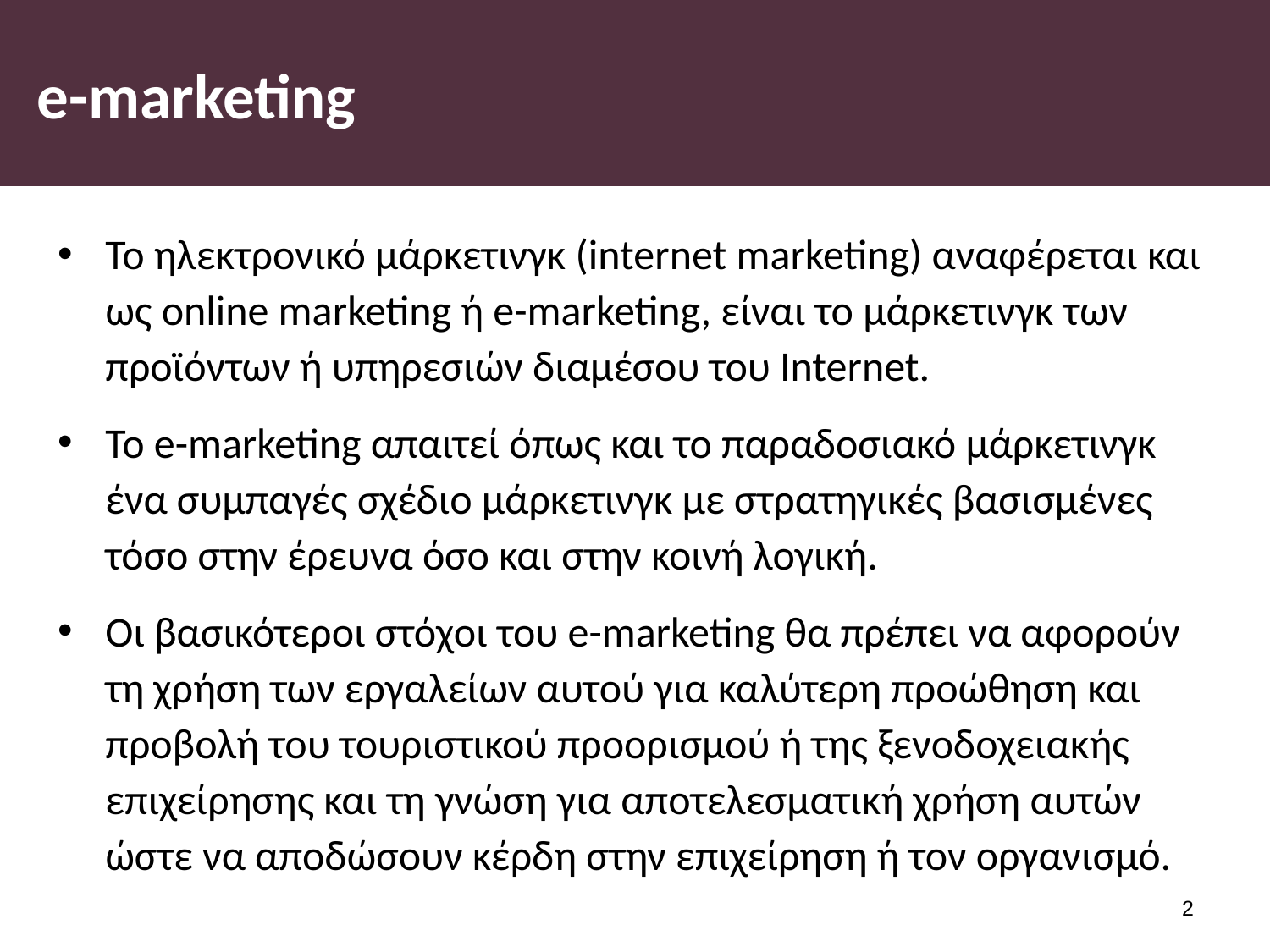

# e-marketing
Το ηλεκτρονικό μάρκετινγκ (internet marketing) αναφέρεται και ως online marketing ή e-marketing, είναι το μάρκετινγκ των προϊόντων ή υπηρεσιών διαμέσου του Internet.
Το e-marketing απαιτεί όπως και το παραδοσιακό μάρκετινγκ ένα συμπαγές σχέδιο μάρκετινγκ με στρατηγικές βασισμένες τόσο στην έρευνα όσο και στην κοινή λογική.
Οι βασικότεροι στόχοι του e-marketing θα πρέπει να αφορούν τη χρήση των εργαλείων αυτού για καλύτερη προώθηση και προβολή του τουριστικού προορισμού ή της ξενοδοχειακής επιχείρησης και τη γνώση για αποτελεσματική χρήση αυτών ώστε να αποδώσουν κέρδη στην επιχείρηση ή τον οργανισμό.
2